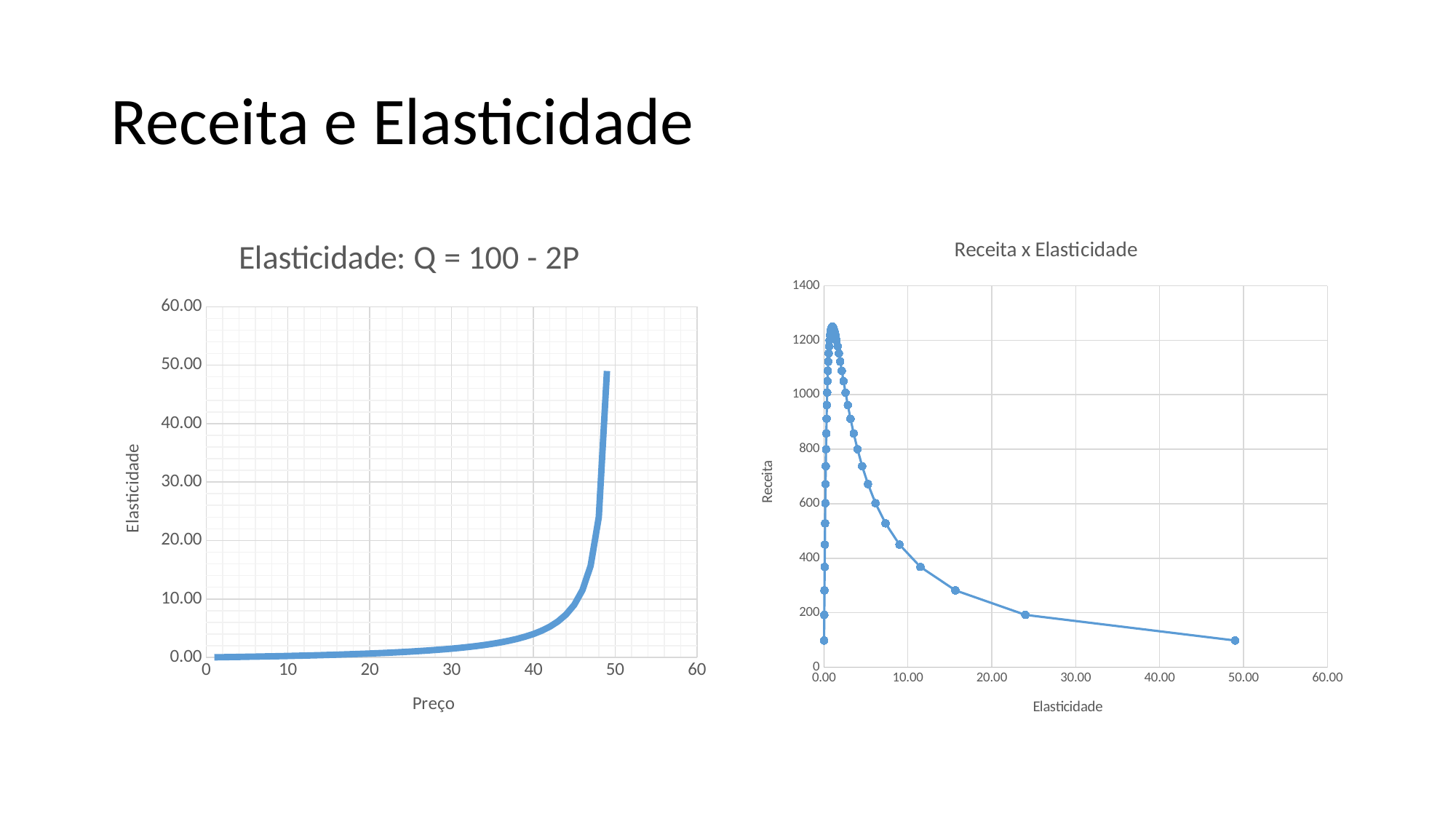

# Receita e Elasticidade

### Chart: Elasticidade: Q = 100 - 2P

| Category | Elasticidade |
|---|---|

### Chart: Receita x Elasticidade

| Category | Receita |
|---|---|